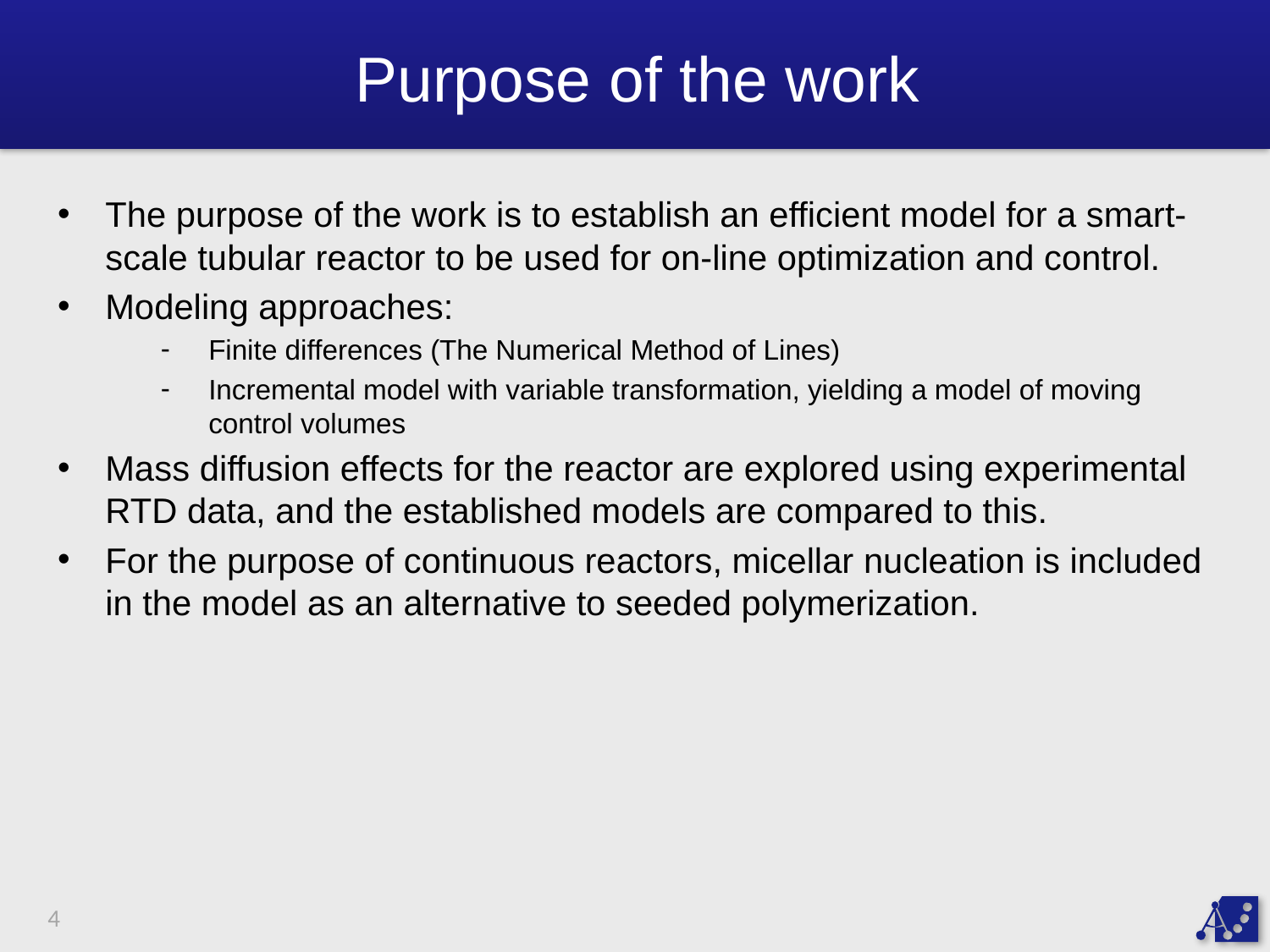

# Purpose of the work
The purpose of the work is to establish an efficient model for a smart-scale tubular reactor to be used for on-line optimization and control.
Modeling approaches:
Finite differences (The Numerical Method of Lines)
Incremental model with variable transformation, yielding a model of moving control volumes
Mass diffusion effects for the reactor are explored using experimental RTD data, and the established models are compared to this.
For the purpose of continuous reactors, micellar nucleation is included in the model as an alternative to seeded polymerization.
4